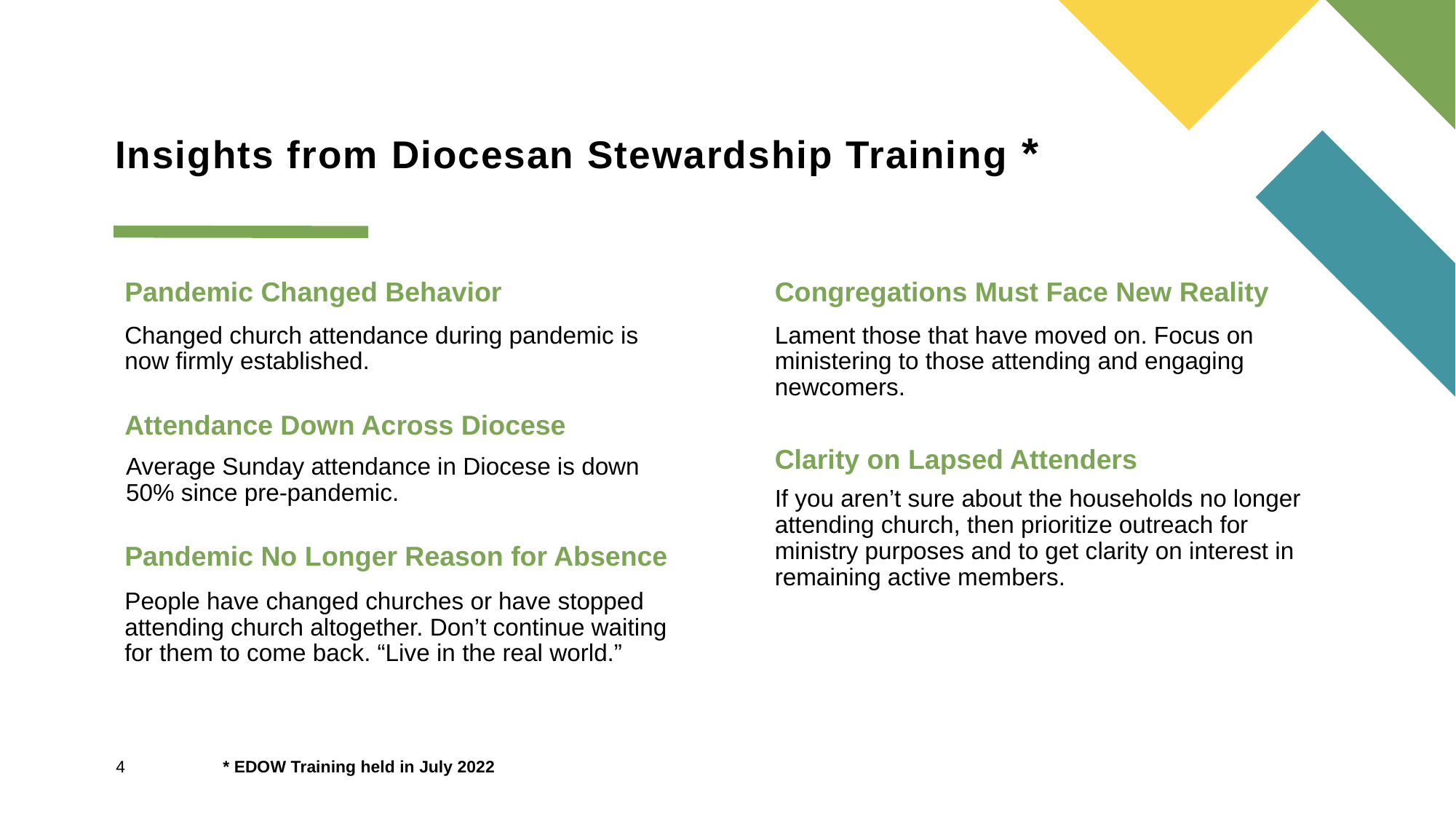

# Insights from Diocesan Stewardship Training *
Pandemic Changed Behavior
Congregations Must Face New Reality
Lament those that have moved on. Focus on ministering to those attending and engaging newcomers.
Changed church attendance during pandemic is now firmly established.
Attendance Down Across Diocese
Clarity on Lapsed Attenders
Average Sunday attendance in Diocese is down 50% since pre-pandemic.
If you aren’t sure about the households no longer attending church, then prioritize outreach for ministry purposes and to get clarity on interest in remaining active members.
Pandemic No Longer Reason for Absence
People have changed churches or have stopped attending church altogether. Don’t continue waiting for them to come back. “Live in the real world.”
4
* EDOW Training held in July 2022